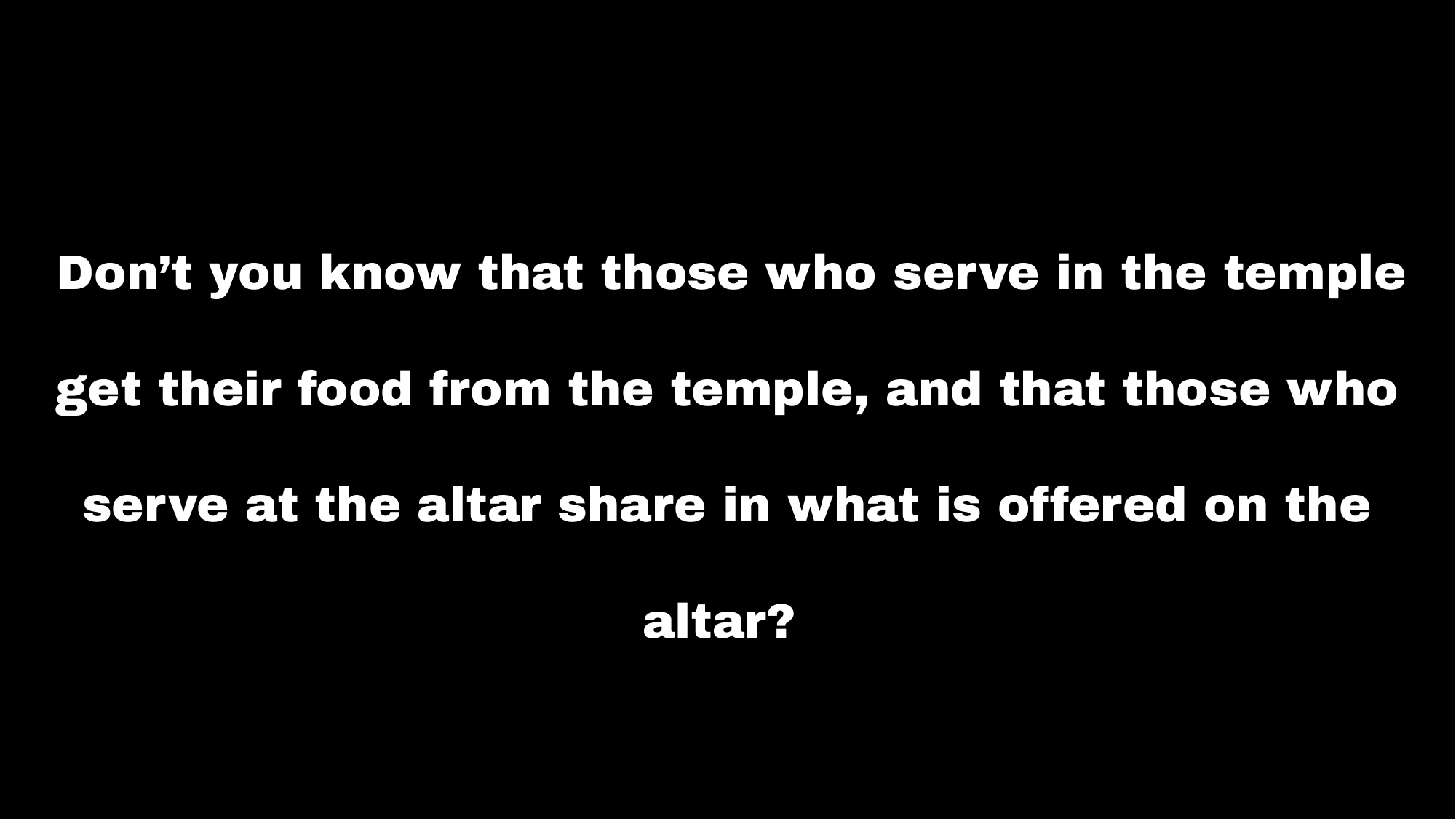

Don’t you know that those who serve in the temple get their food from the temple, and that those who serve at the altar share in what is offered on the altar?